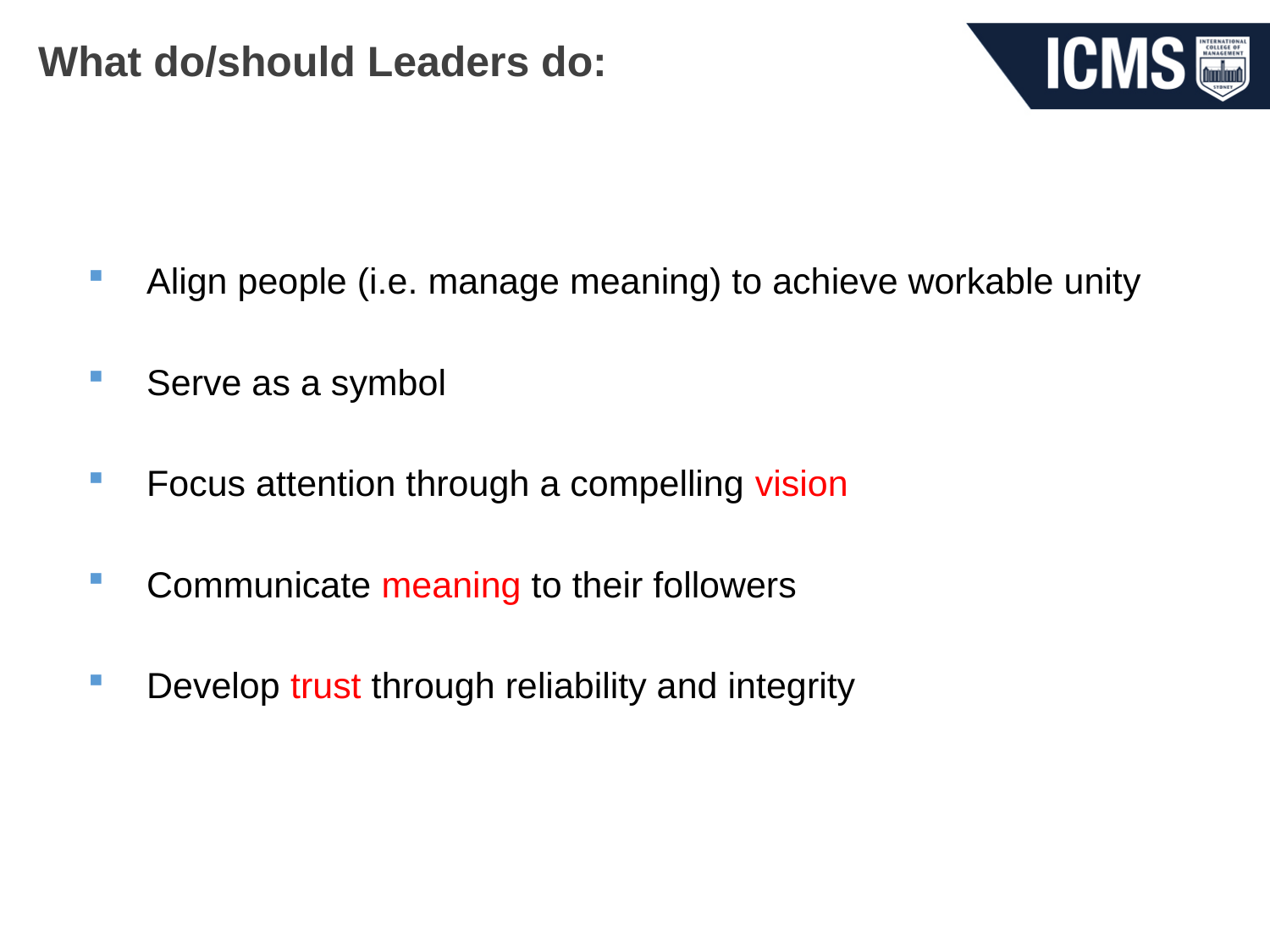

# What do/should Leaders do:

Align people (i.e. manage meaning) to achieve workable unity

Serve as a symbol

Focus attention through a compelling vision

Communicate meaning to their followers

Develop trust through reliability and integrity